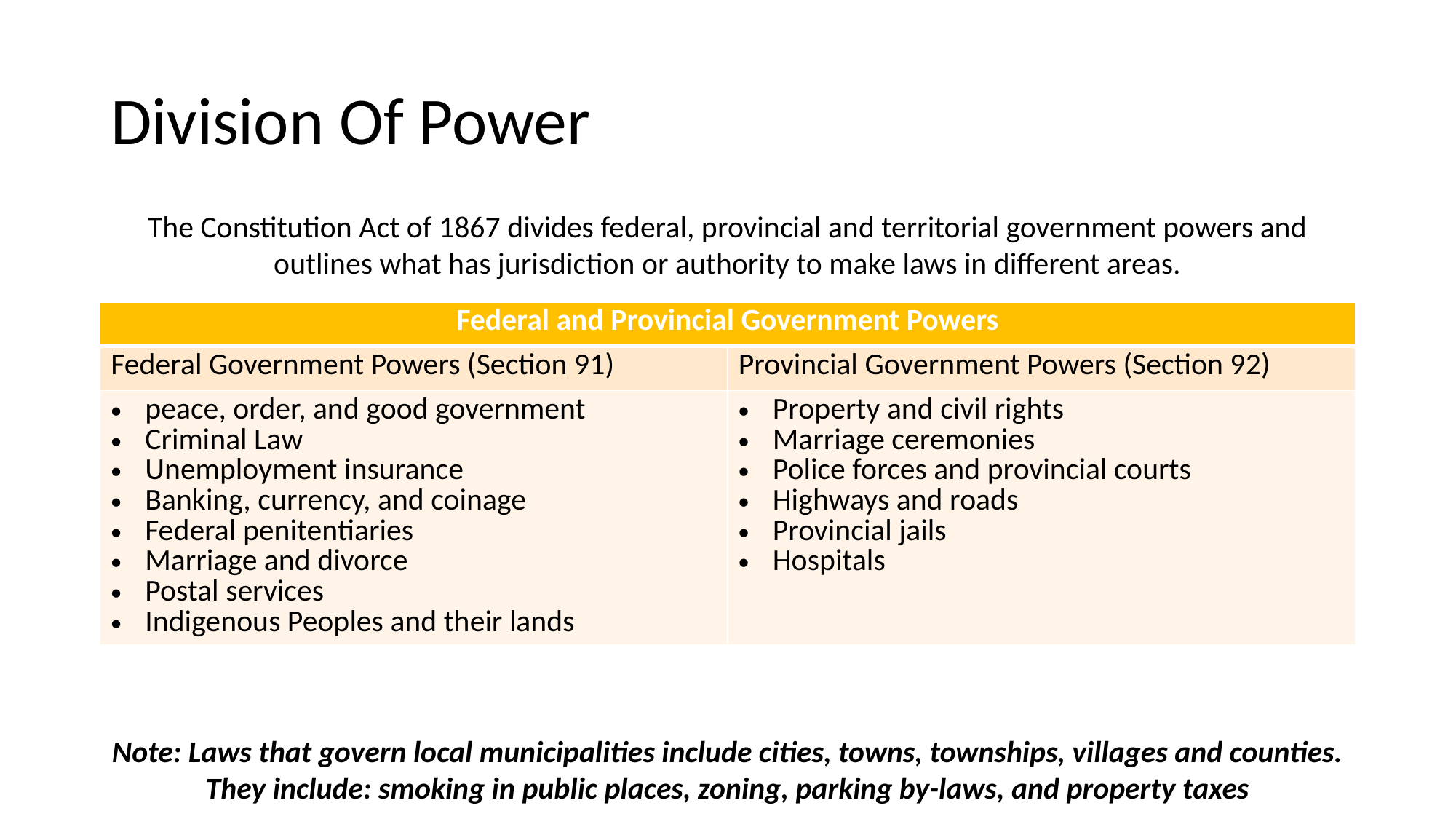

# Division Of Power
The Constitution Act of 1867 divides federal, provincial and territorial government powers and outlines what has jurisdiction or authority to make laws in different areas.
| Federal and Provincial Government Powers |  |
| --- | --- |
| Federal Government Powers (Section 91) | Provincial Government Powers (Section 92) |
| peace, order, and good government Criminal Law Unemployment insurance Banking, currency, and coinage Federal penitentiaries Marriage and divorce Postal services Indigenous Peoples and their lands | Property and civil rights Marriage ceremonies Police forces and provincial courts Highways and roads Provincial jails Hospitals |
Note: Laws that govern local municipalities include cities, towns, townships, villages and counties. They include: smoking in public places, zoning, parking by-laws, and property taxes